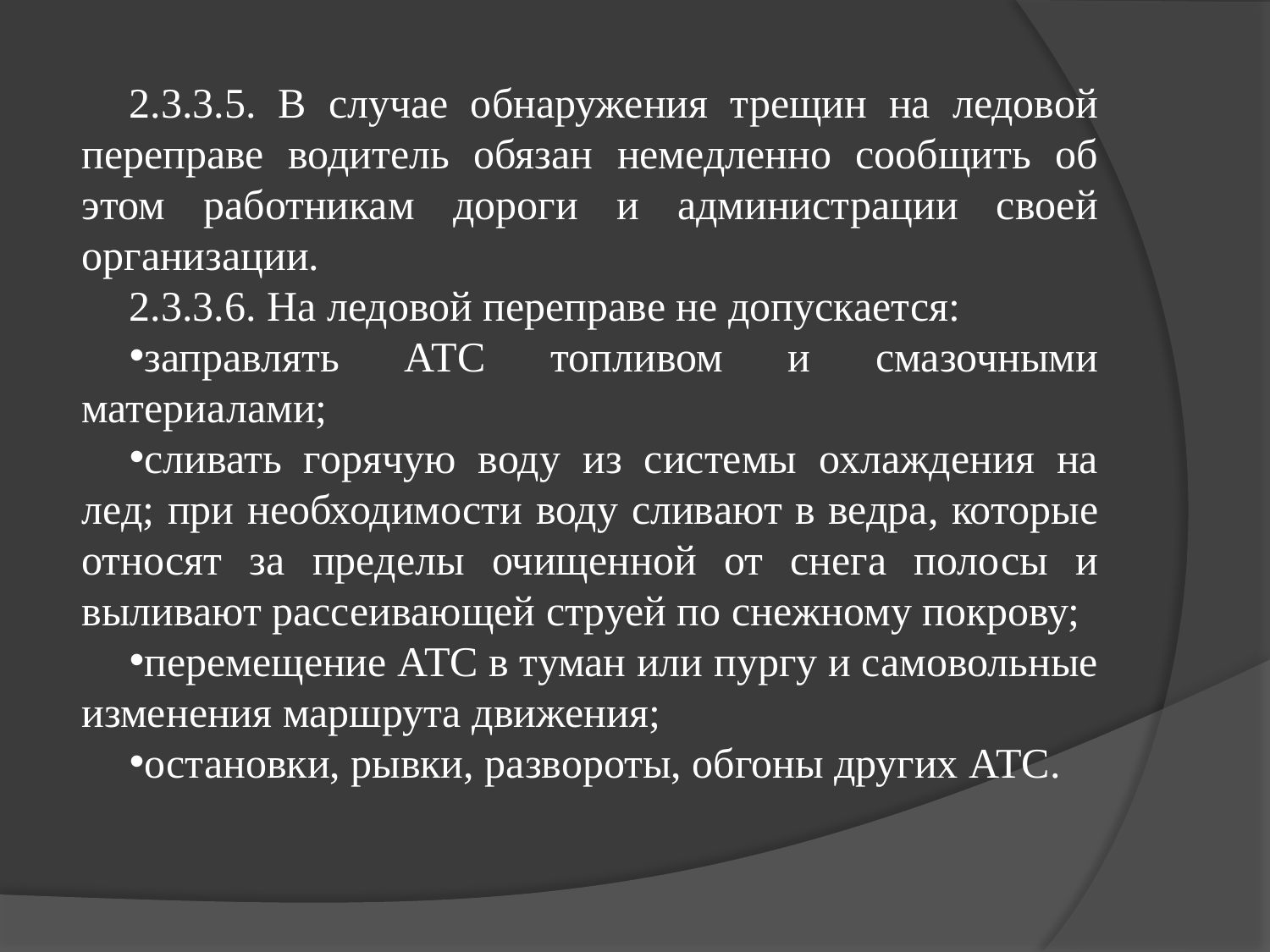

2.3.3.5. В случае обнаружения трещин на ледовой переправе водитель обязан немедленно сообщить об этом работникам дороги и администрации своей организации.
2.3.3.6. На ледовой переправе не допускается:
заправлять АТС топливом и смазочными материалами;
сливать горячую воду из системы охлаждения на лед; при необходимости воду сливают в ведра, которые относят за пределы очищенной от снега полосы и выливают рассеивающей струей по снежному покрову;
перемещение АТС в туман или пургу и самовольные изменения маршрута движения;
остановки, рывки, развороты, обгоны других АТС.